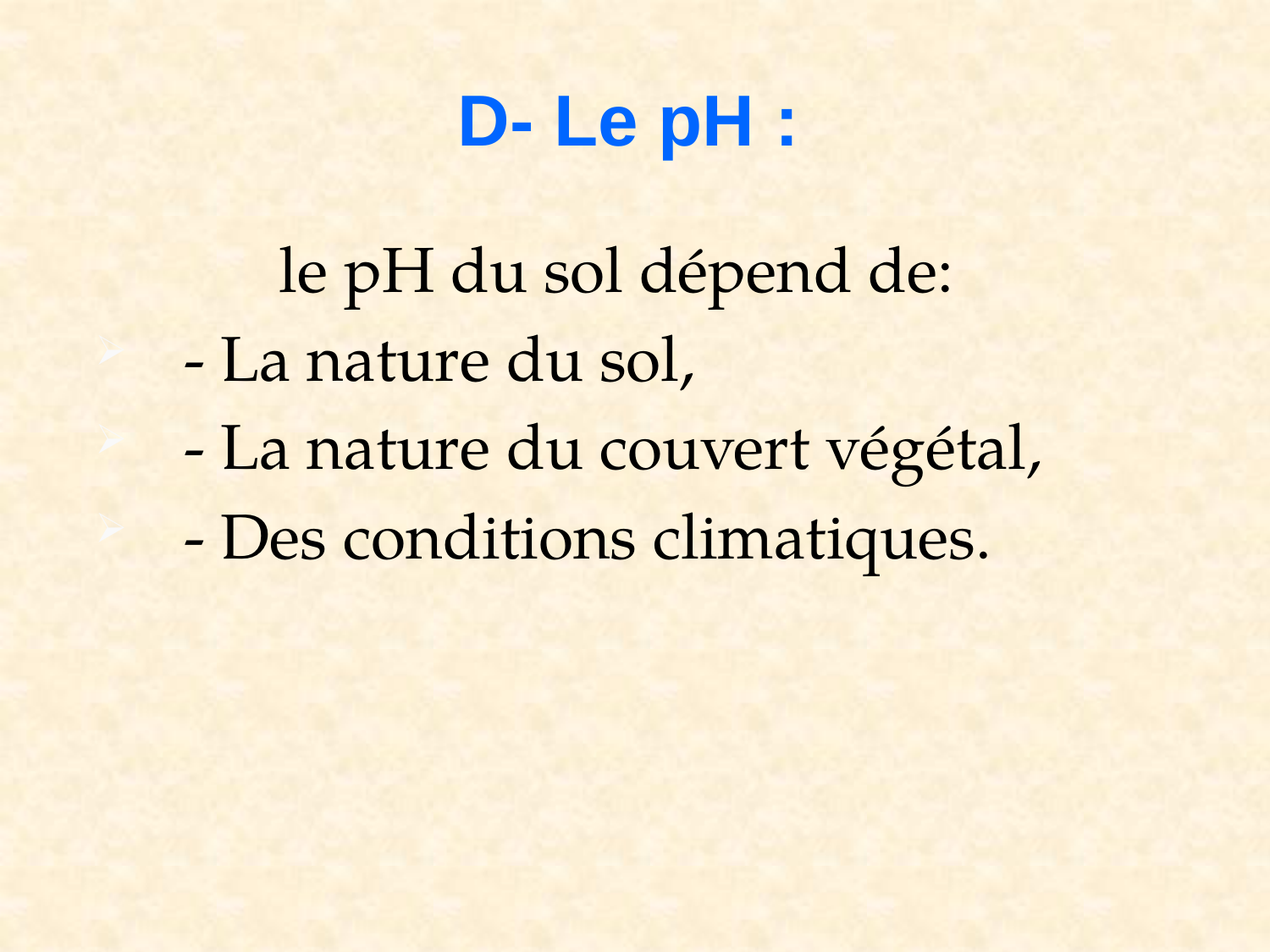

# D- Le pH :
		le pH du sol dépend de:
  - La nature du sol,
  - La nature du couvert végétal,
  - Des conditions climatiques.